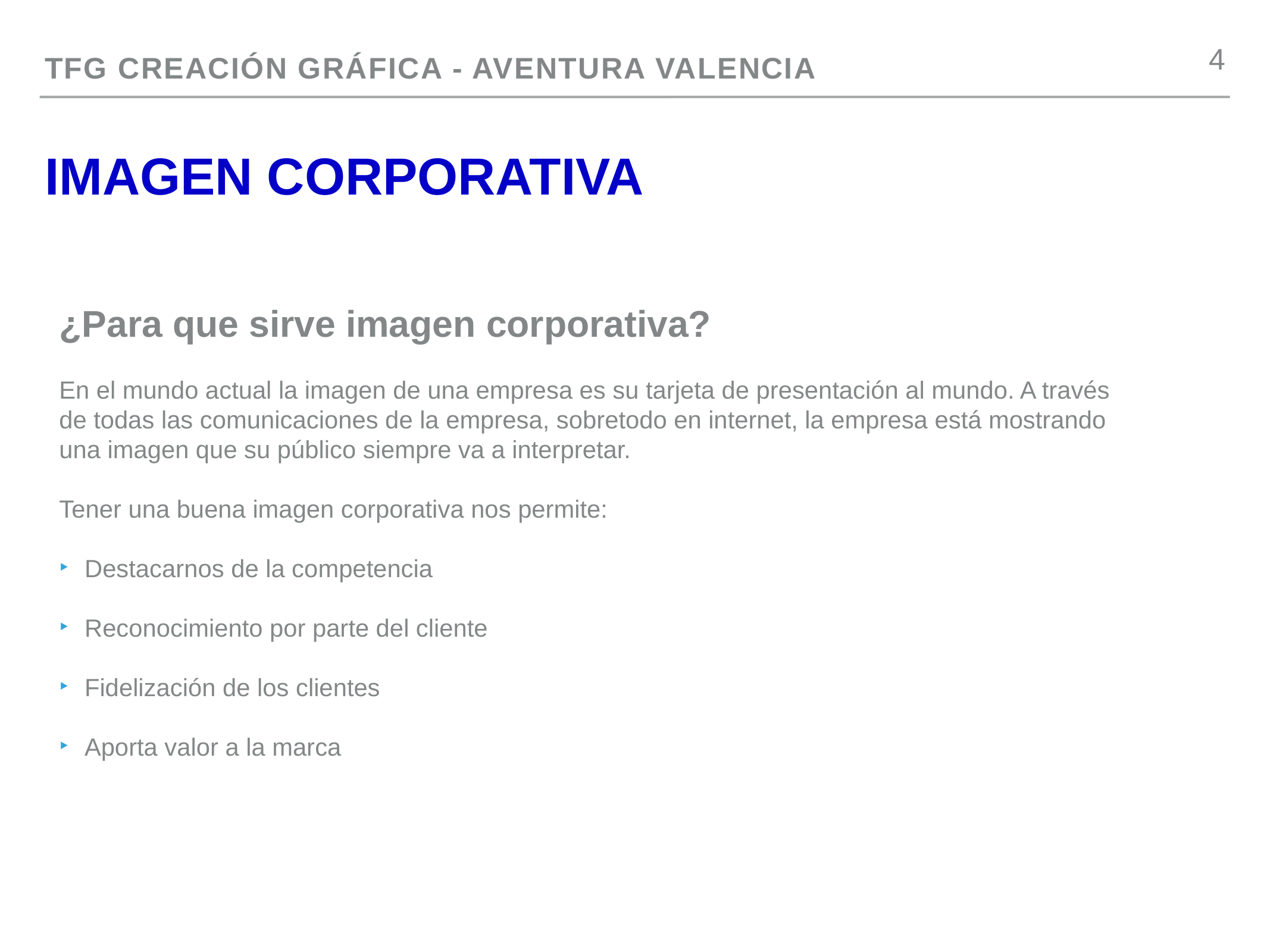

4
TFG Creación gráfica - Aventura valencia
# Imagen corporativa
¿Para que sirve imagen corporativa?
En el mundo actual la imagen de una empresa es su tarjeta de presentación al mundo. A través de todas las comunicaciones de la empresa, sobretodo en internet, la empresa está mostrando una imagen que su público siempre va a interpretar.
Tener una buena imagen corporativa nos permite:
Destacarnos de la competencia
Reconocimiento por parte del cliente
Fidelización de los clientes
Aporta valor a la marca